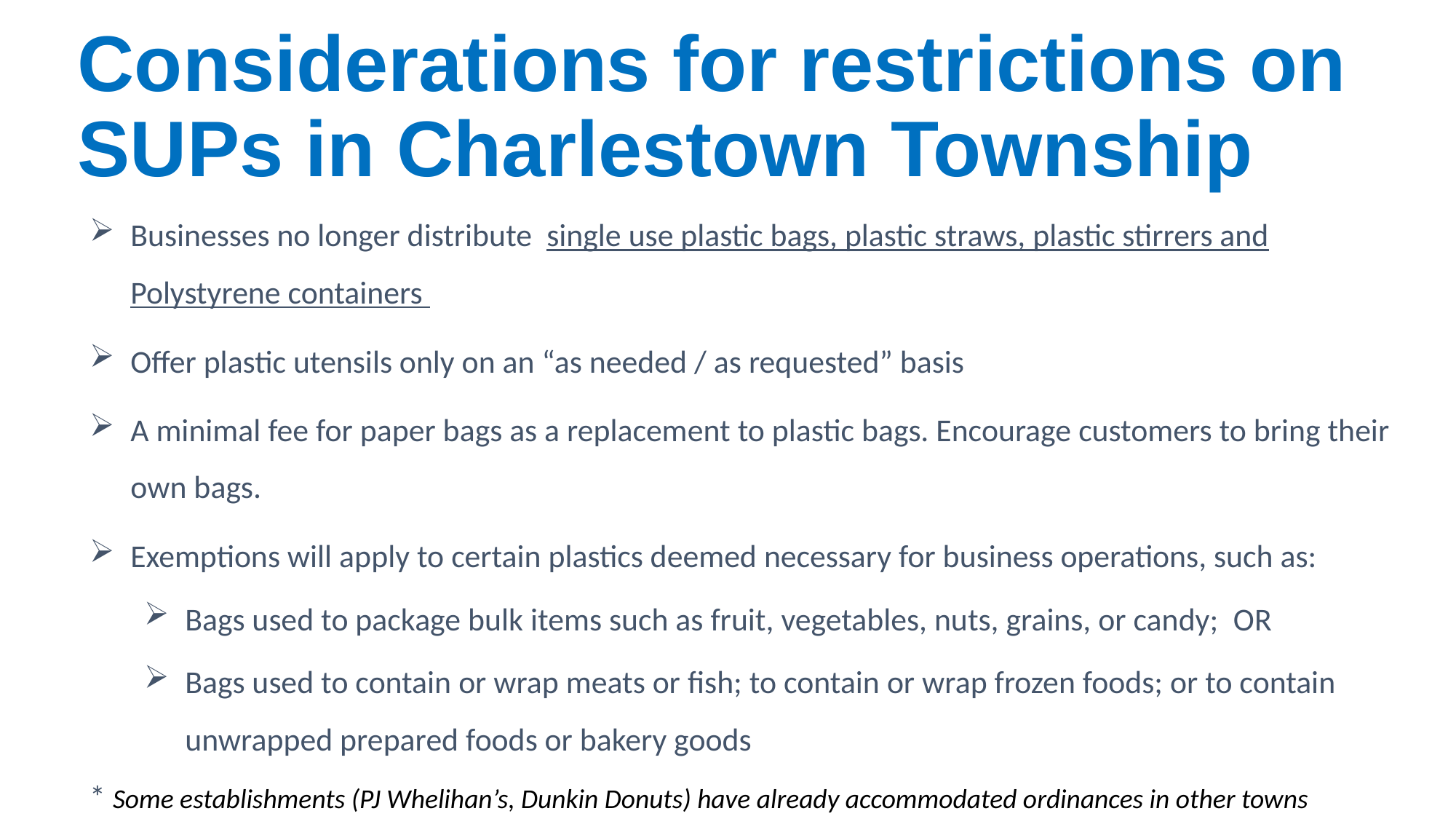

# Considerations for restrictions on SUPs in Charlestown Township
Businesses no longer distribute  single use plastic bags, plastic straws, plastic stirrers and Polystyrene containers
Offer plastic utensils only on an “as needed / as requested” basis
A minimal fee for paper bags as a replacement to plastic bags. Encourage customers to bring their own bags.
Exemptions will apply to certain plastics deemed necessary for business operations, such as:
Bags used to package bulk items such as fruit, vegetables, nuts, grains, or candy;  OR
Bags used to contain or wrap meats or fish; to contain or wrap frozen foods; or to contain unwrapped prepared foods or bakery goods
* Some establishments (PJ Whelihan’s, Dunkin Donuts) have already accommodated ordinances in other towns